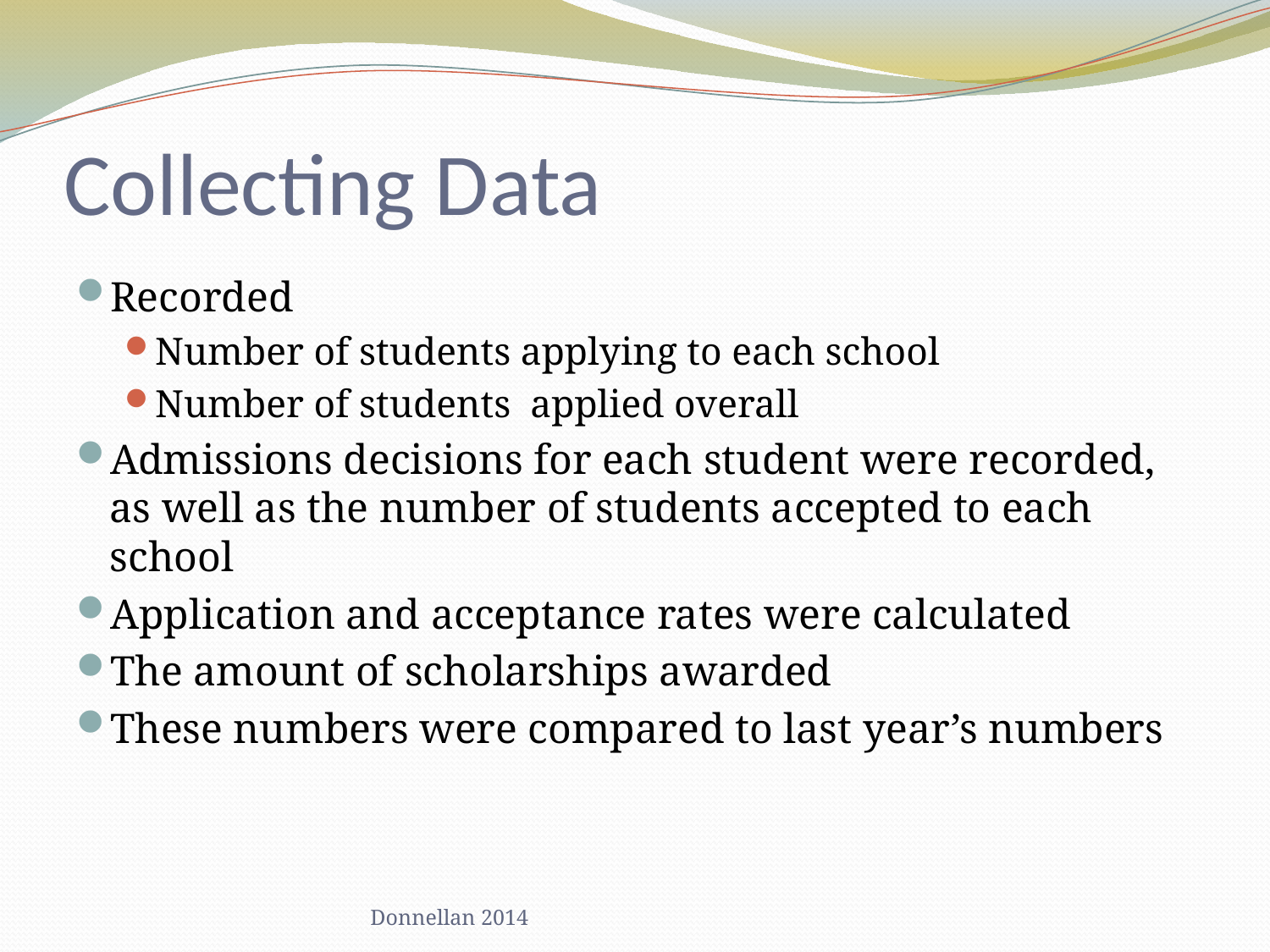

# Collecting Data
Recorded
Number of students applying to each school
Number of students  applied overall
Admissions decisions for each student were recorded, as well as the number of students accepted to each school
Application and acceptance rates were calculated
The amount of scholarships awarded
These numbers were compared to last year’s numbers

Donnellan 2014